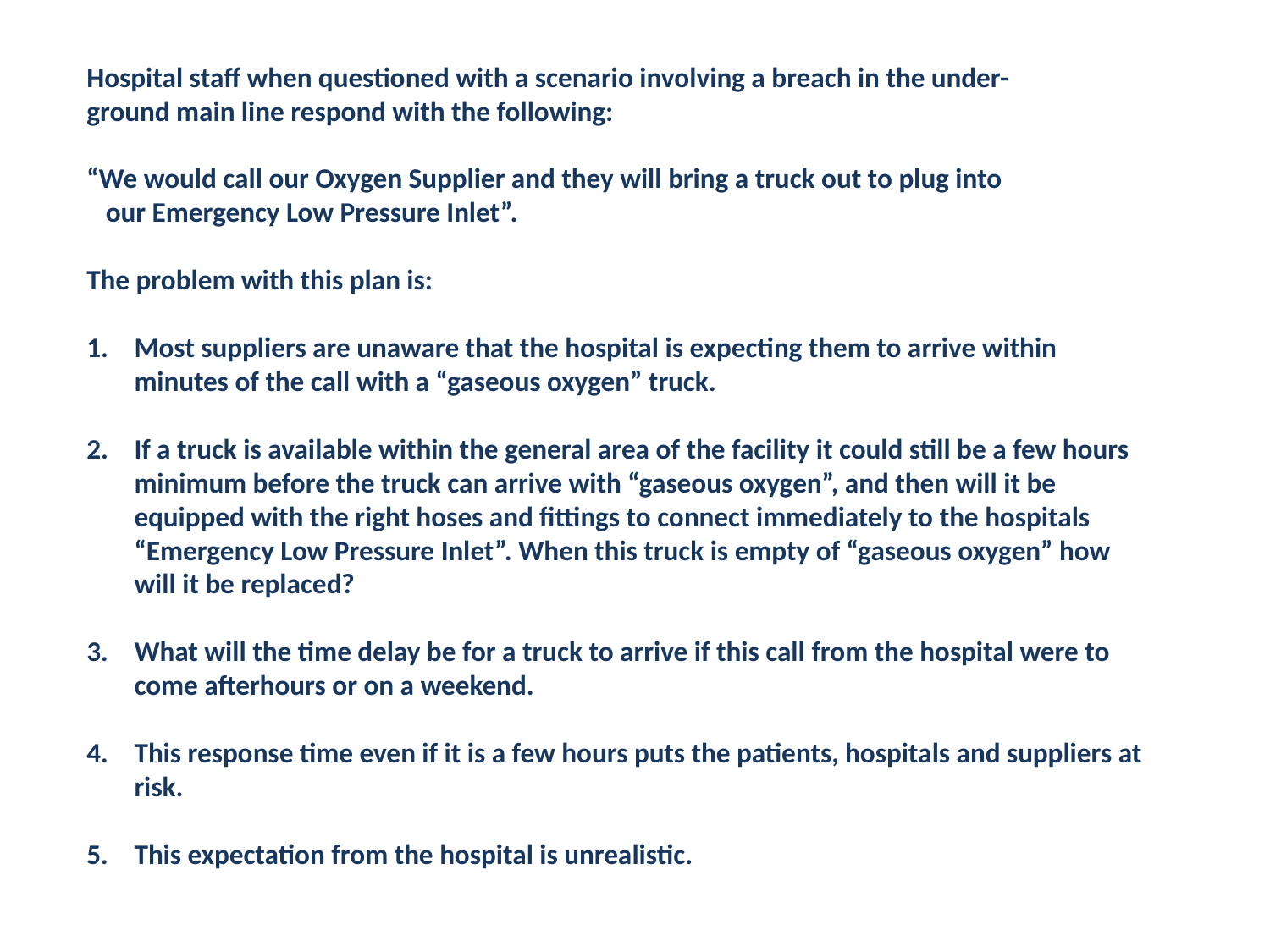

Hospital staff when questioned with a scenario involving a breach in the under-
ground main line respond with the following:

“We would call our Oxygen Supplier and they will bring a truck out to plug into
   our Emergency Low Pressure Inlet”.

The problem with this plan is:

Most suppliers are unaware that the hospital is expecting them to arrive within minutes of the call with a “gaseous oxygen” truck.

If a truck is available within the general area of the facility it could still be a few hours minimum before the truck can arrive with “gaseous oxygen”, and then will it be equipped with the right hoses and fittings to connect immediately to the hospitals “Emergency Low Pressure Inlet”. When this truck is empty of “gaseous oxygen” how
	will it be replaced?

3. 	What will the time delay be for a truck to arrive if this call from the hospital were to come afterhours or on a weekend.

4.	This response time even if it is a few hours puts the patients, hospitals and suppliers at risk.

5.	This expectation from the hospital is unrealistic.